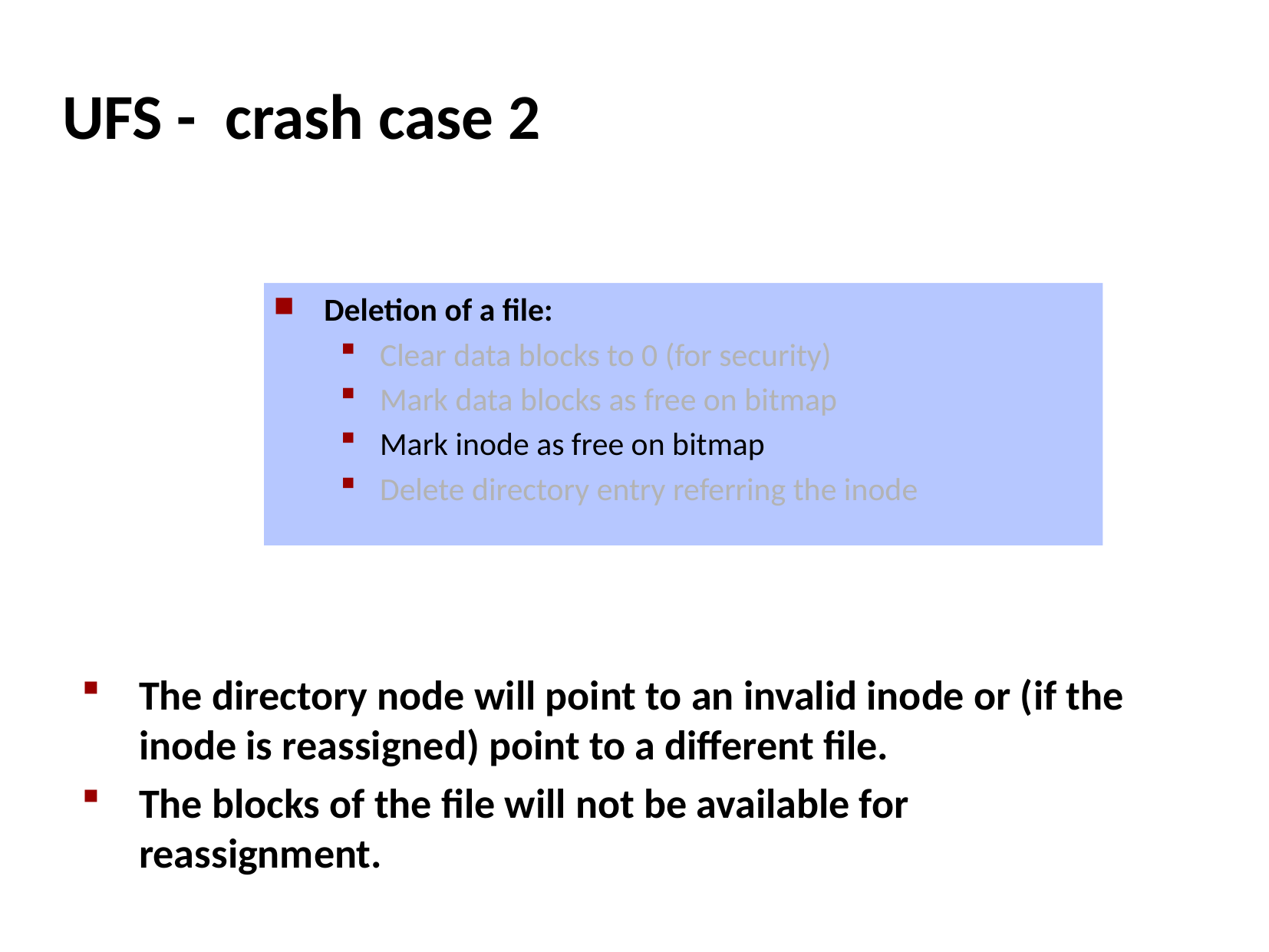

# UFS -  crash case 2
Deletion of a file:
Clear data blocks to 0 (for security)
Mark data blocks as free on bitmap
Mark inode as free on bitmap
Delete directory entry referring the inode
The directory node will point to an invalid inode or (if the inode is reassigned) point to a different file.
The blocks of the file will not be available for  reassignment.